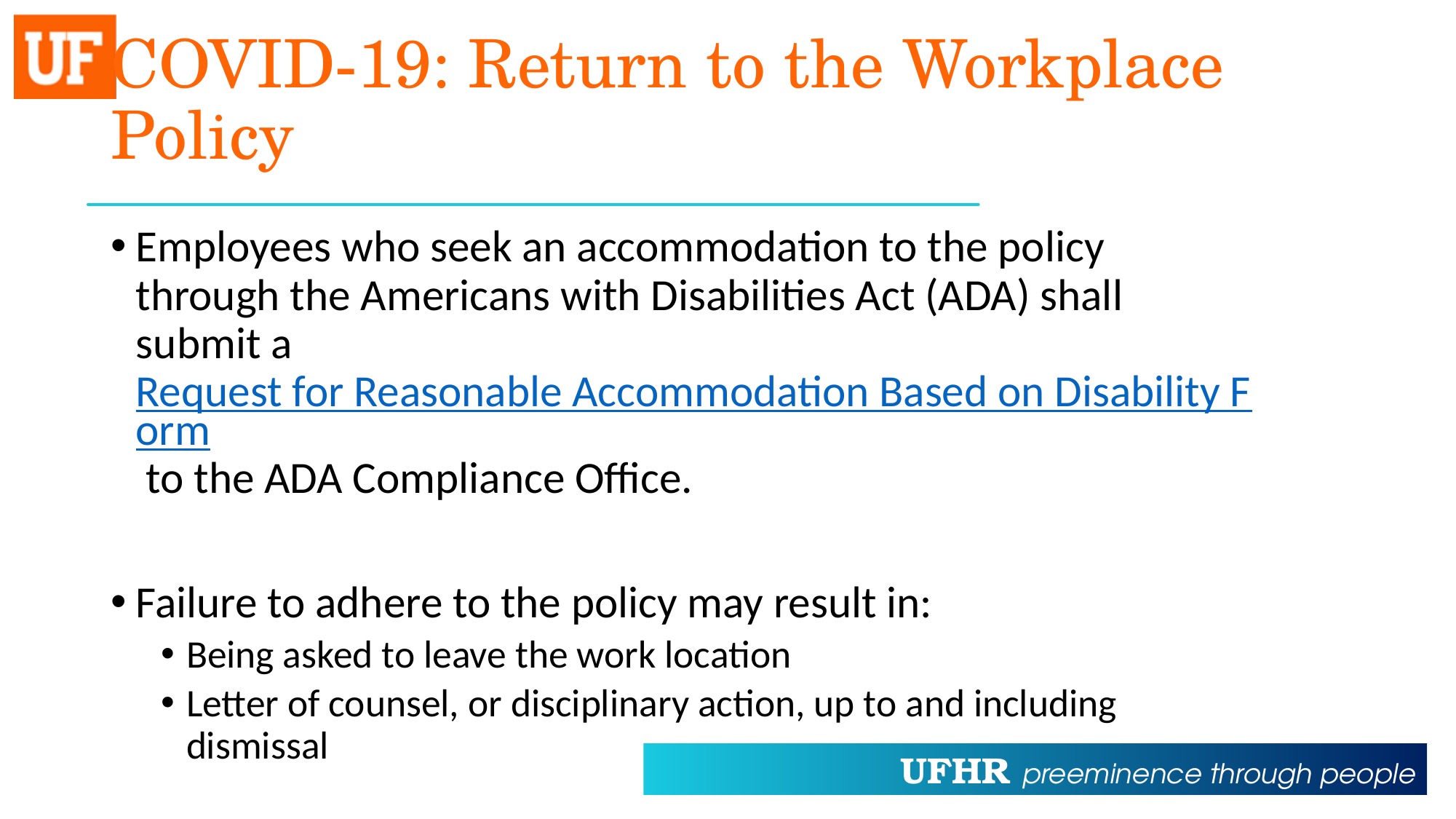

# COVID-19: Return to the Workplace Policy
Employees who seek an accommodation to the policy through the Americans with Disabilities Act (ADA) shall submit a Request for Reasonable Accommodation Based on Disability Form to the ADA Compliance Office.

Failure to adhere to the policy may result in:
Being asked to leave the work location
Letter of counsel, or disciplinary action, up to and including dismissal